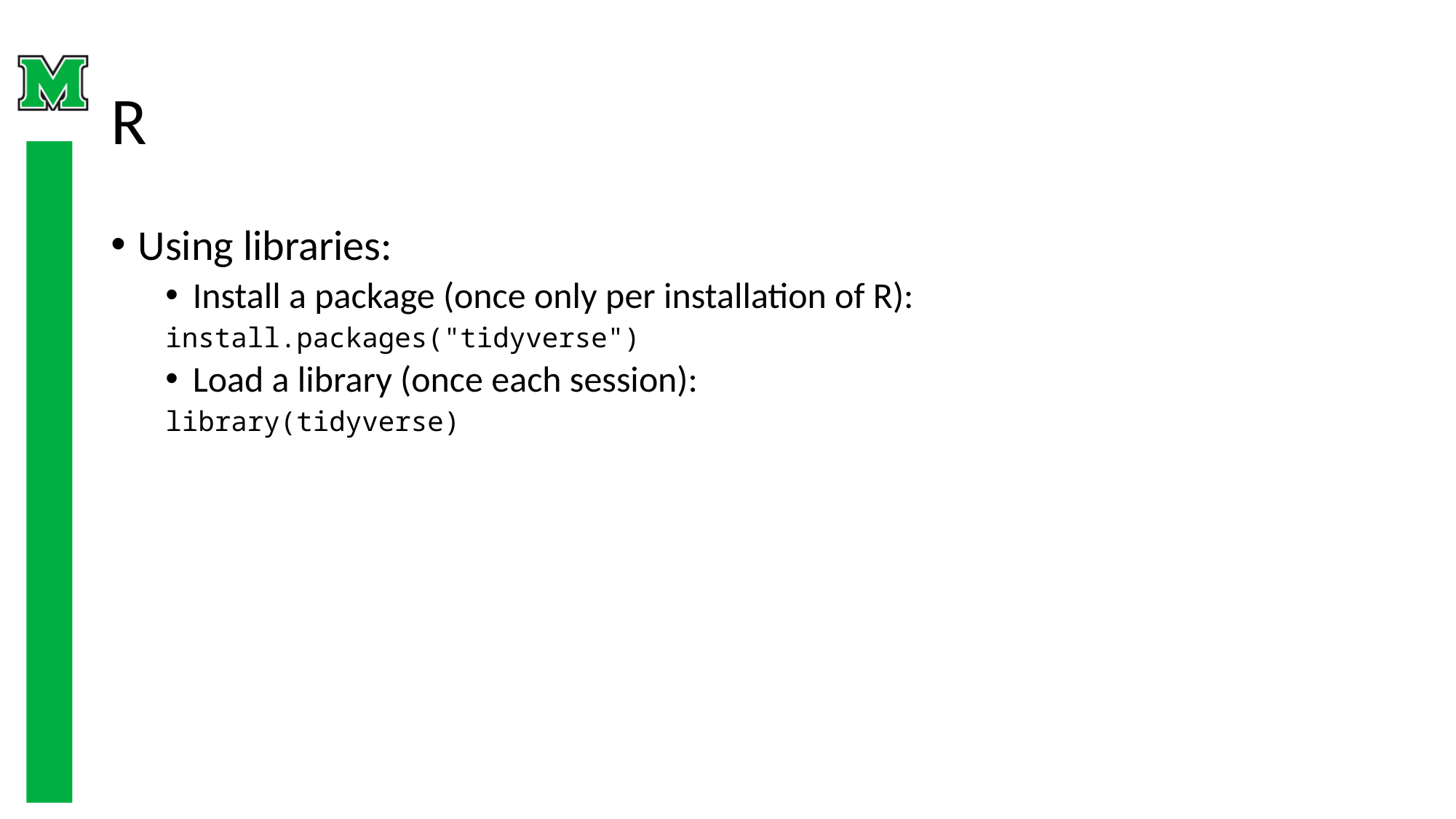

# R
Using libraries:
Install a package (once only per installation of R):
install.packages("tidyverse")
Load a library (once each session):
library(tidyverse)